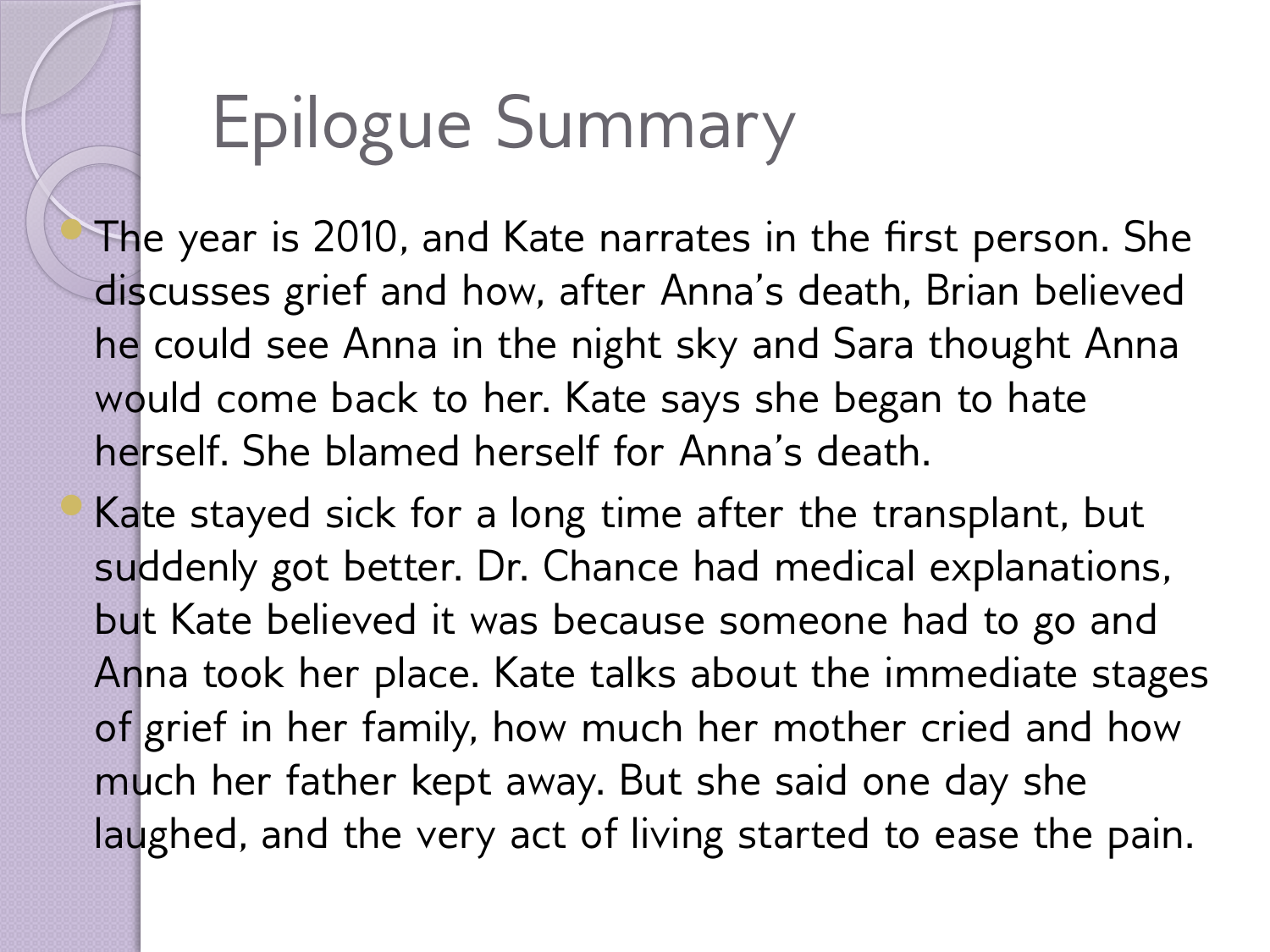

# Epilogue Summary
The year is 2010, and Kate narrates in the first person. She discusses grief and how, after Anna’s death, Brian believed he could see Anna in the night sky and Sara thought Anna would come back to her. Kate says she began to hate herself. She blamed herself for Anna’s death.
Kate stayed sick for a long time after the transplant, but suddenly got better. Dr. Chance had medical explanations, but Kate believed it was because someone had to go and Anna took her place. Kate talks about the immediate stages of grief in her family, how much her mother cried and how much her father kept away. But she said one day she laughed, and the very act of living started to ease the pain.